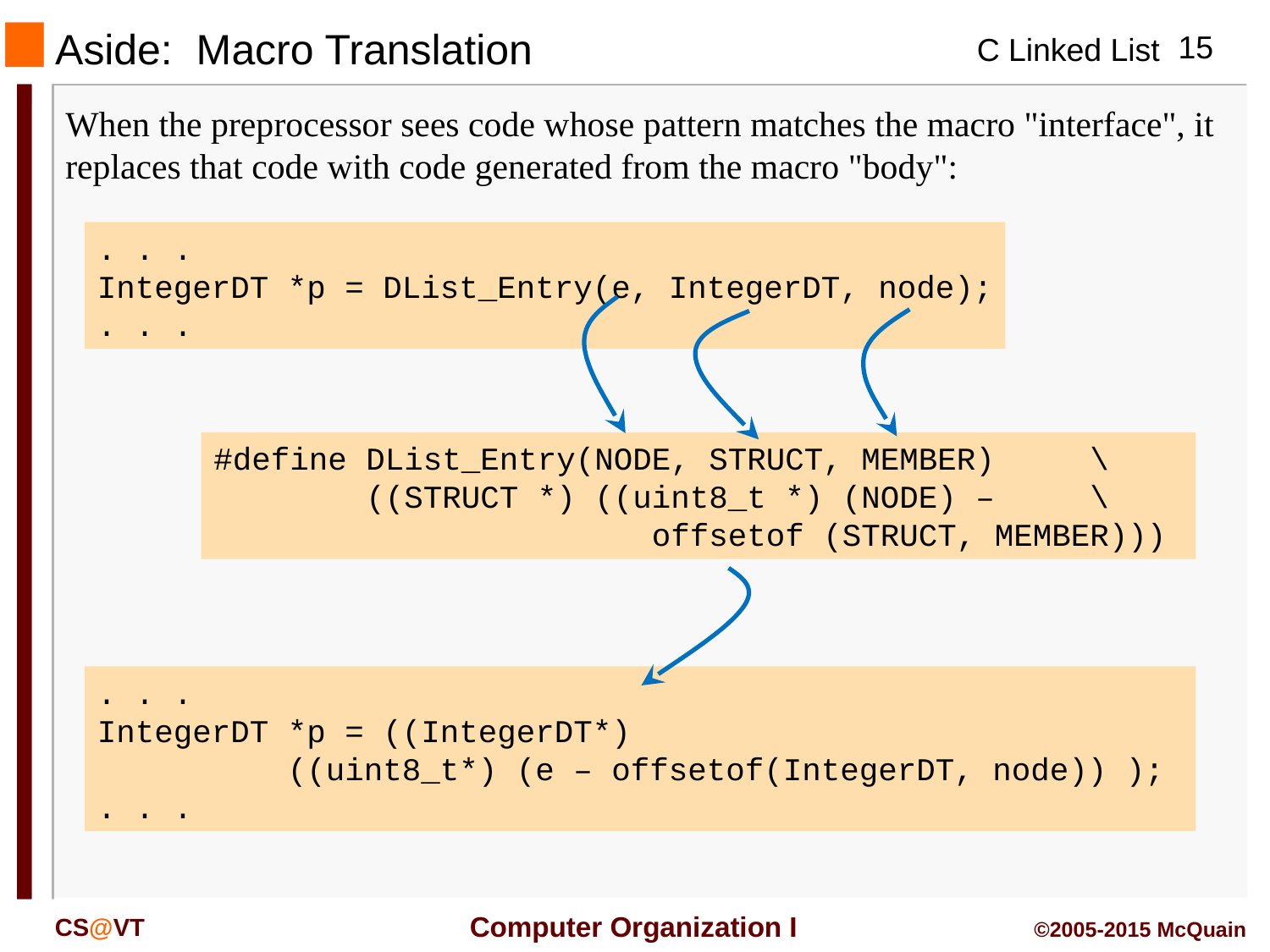

Aside:  Macro Translation
When the preprocessor sees code whose pattern matches the macro "interface", it replaces that code with code generated from the macro "body":
. . .
IntegerDT *p = DList_Entry(e, IntegerDT, node);
. . .

#define DList_Entry(NODE, STRUCT, MEMBER)     \
        ((STRUCT *) ((uint8_t *) (NODE) –     \
                       offsetof (STRUCT, MEMBER)))

. . .
IntegerDT *p = ((IntegerDT*)
          ((uint8_t*) (e – offsetof(IntegerDT, node)) );
. . .